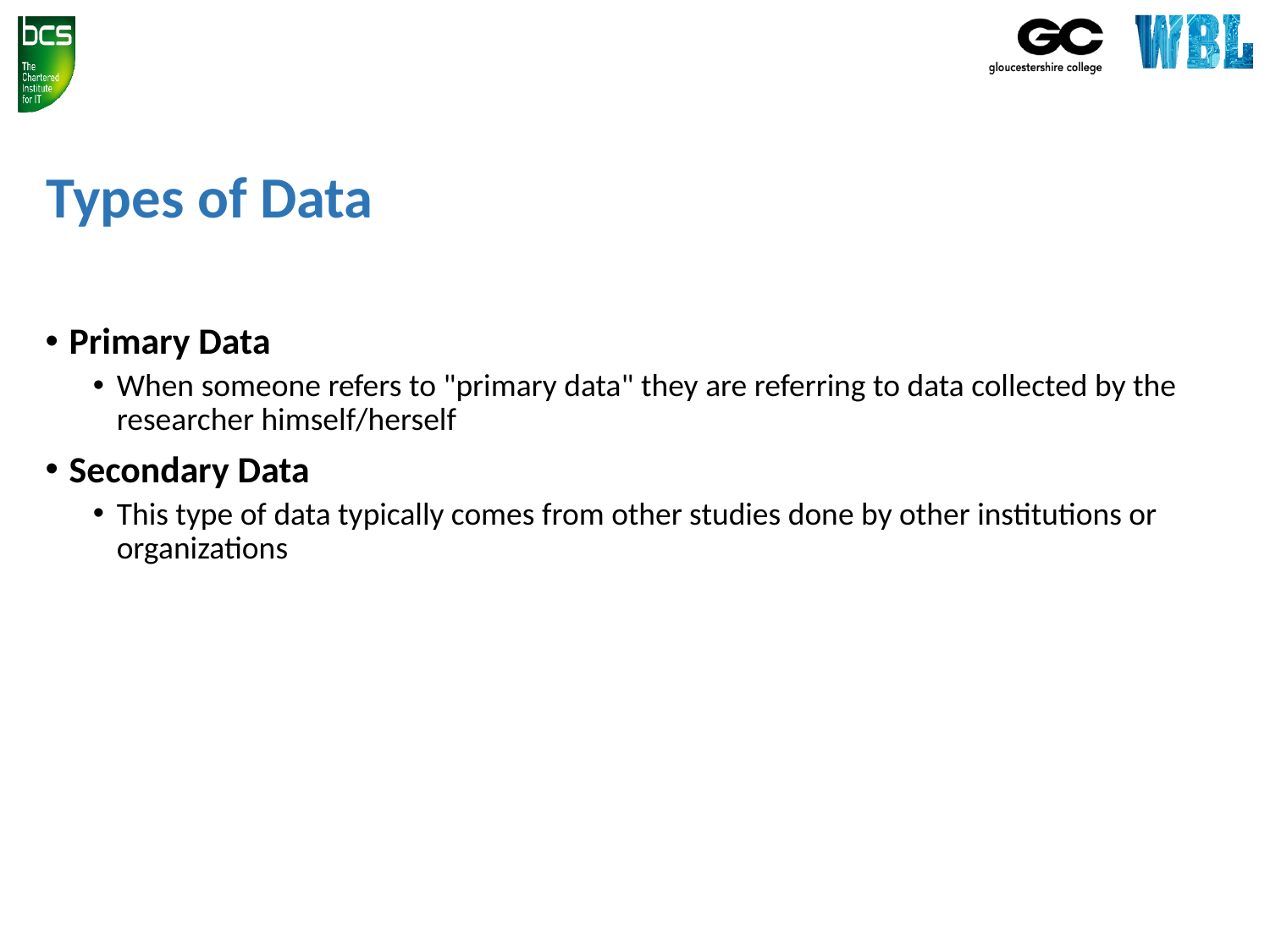

# Types of Data
Primary Data
When someone refers to "primary data" they are referring to data collected by the researcher himself/herself
Secondary Data
This type of data typically comes from other studies done by other institutions or organizations